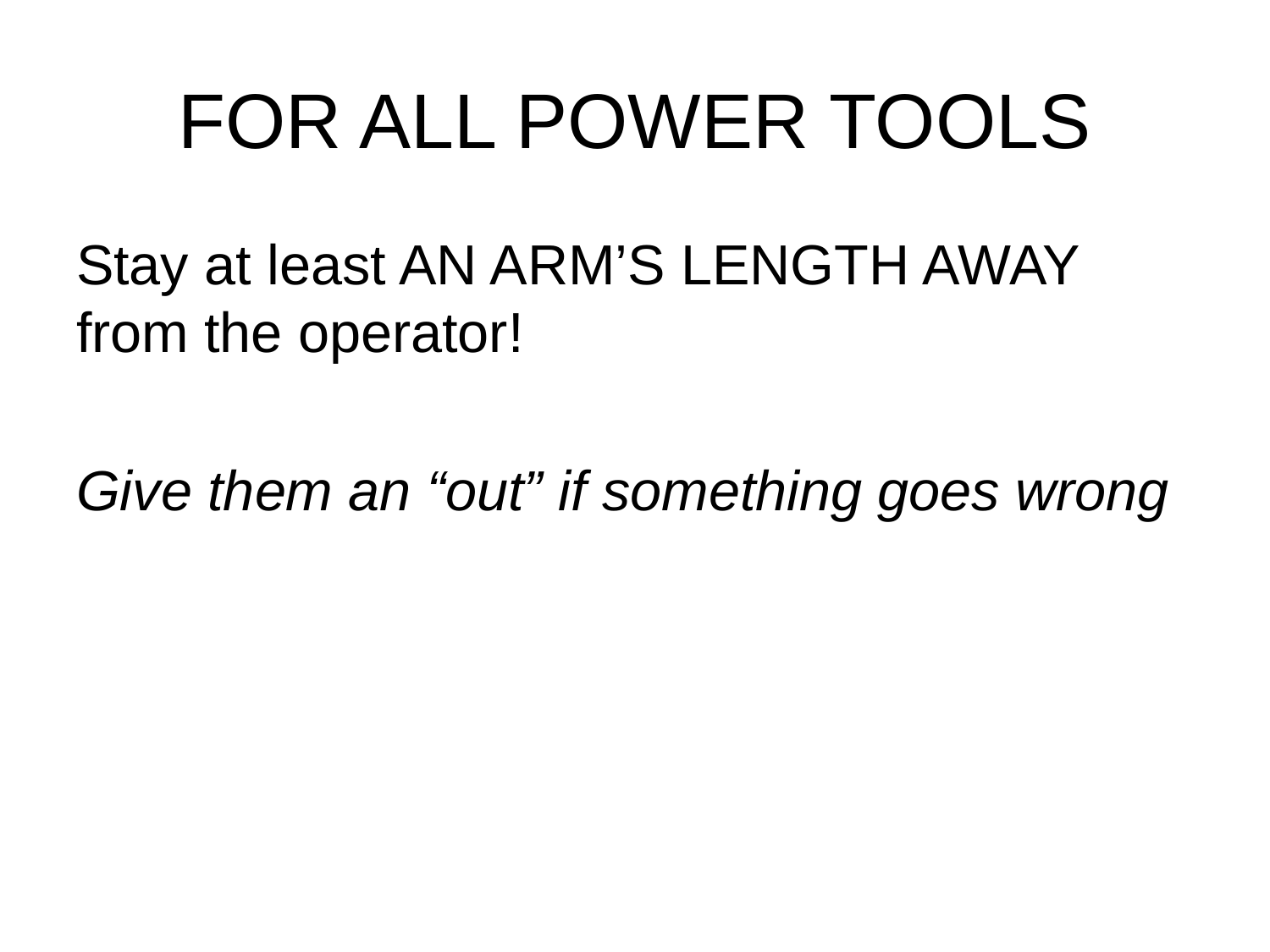

# FOR ALL POWER TOOLS
Stay at least AN ARM’S LENGTH AWAY from the operator!

Give them an “out” if something goes wrong